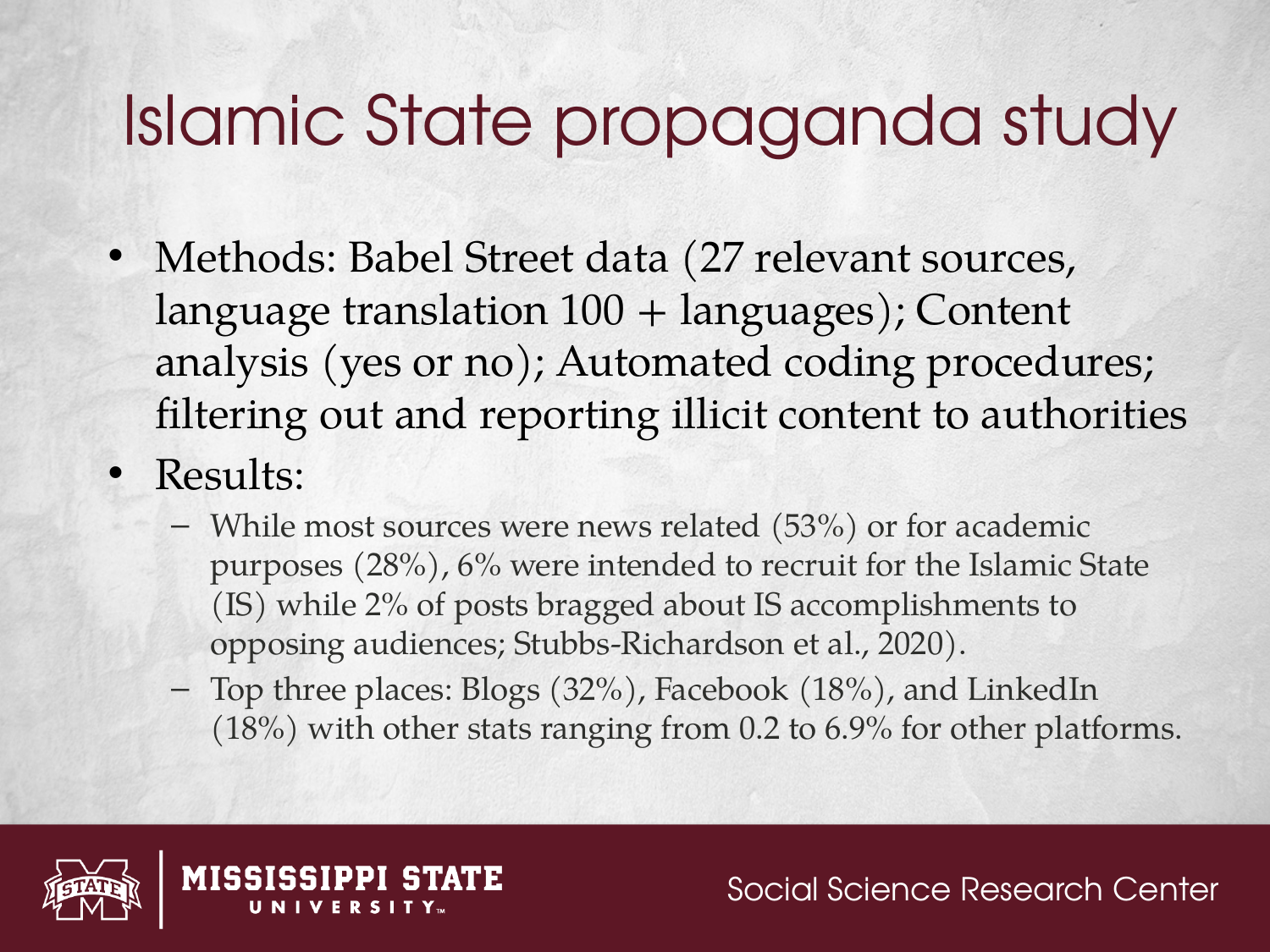

# Islamic State propaganda study
Methods: Babel Street data (27 relevant sources, language translation 100 + languages); Content analysis (yes or no); Automated coding procedures; filtering out and reporting illicit content to authorities
Results:
While most sources were news related (53%) or for academic purposes (28%), 6% were intended to recruit for the Islamic State (IS) while 2% of posts bragged about IS accomplishments to opposing audiences; Stubbs-Richardson et al., 2020).
Top three places: Blogs (32%), Facebook (18%), and LinkedIn (18%) with other stats ranging from 0.2 to 6.9% for other platforms.